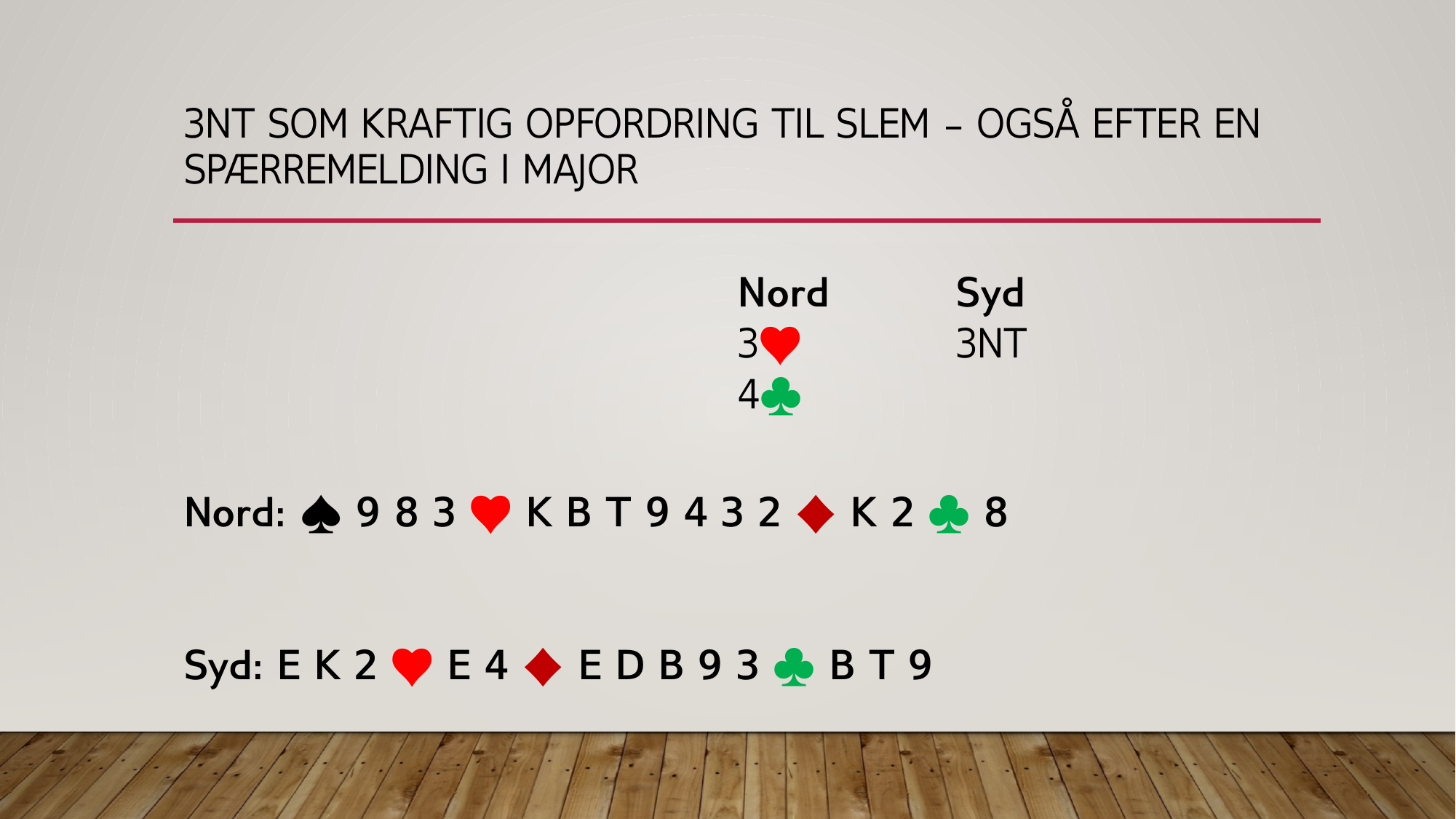

# 3Nt som kraftig opfordring til slem – også efter en spærremelding i major

Nord: ♠ ︎9 8 3 ♥︎ K B T 9 4 3 2 ♦︎ K 2 ♣︎ 8

Syd: E K ︎2 ♥︎ E 4 ♦︎ E D B 9 3 ♣︎ B T 9

Nord		Syd
3♥︎ 		3NT
4♣︎